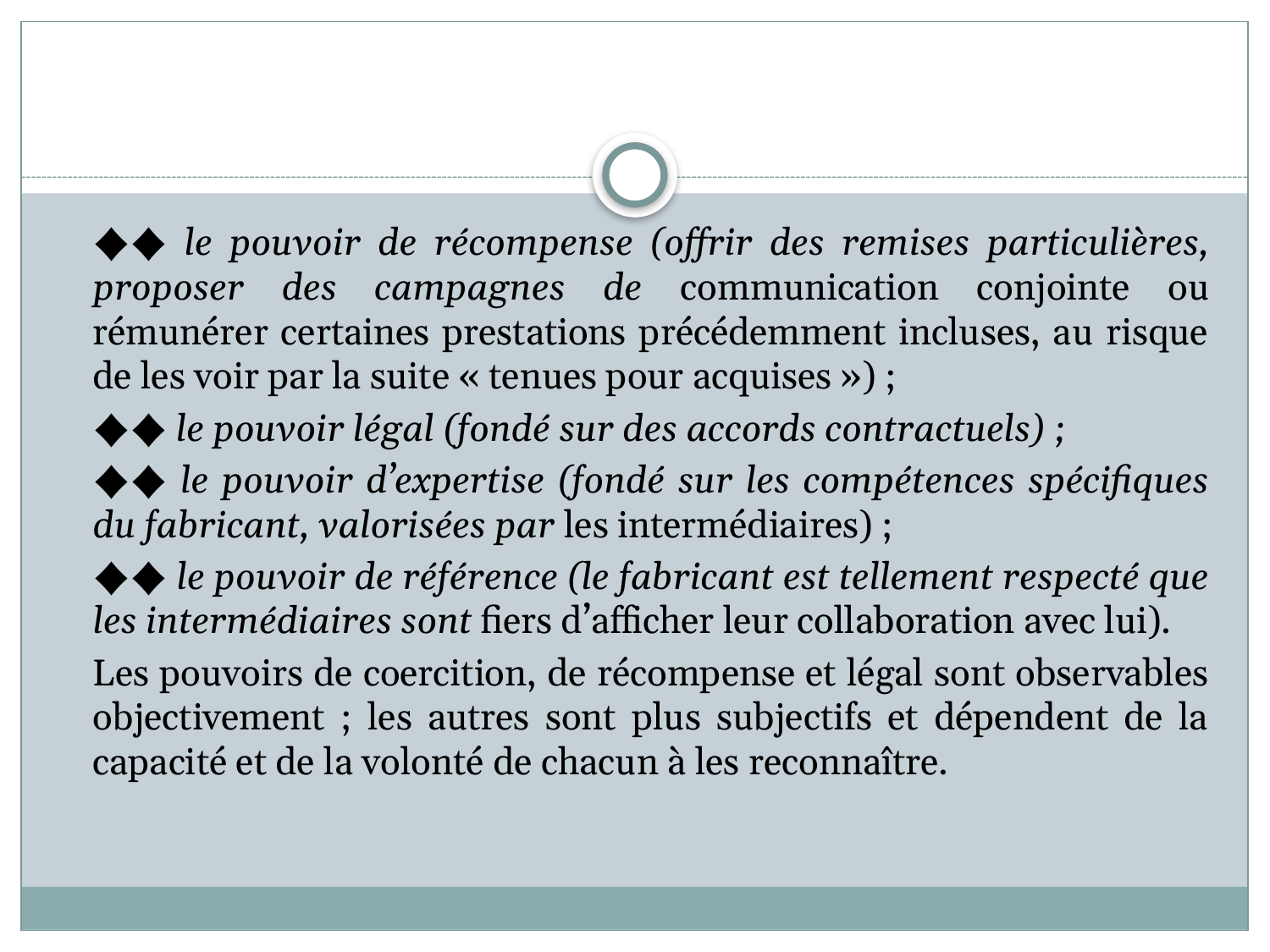

#
	♦♦ le pouvoir de récompense (offrir des remises particulières, proposer des campagnes de communication conjointe ou rémunérer certaines prestations précédemment incluses, au risque de les voir par la suite « tenues pour acquises ») ;
	♦♦ le pouvoir légal (fondé sur des accords contractuels) ;
	♦♦ le pouvoir d’expertise (fondé sur les compétences spécifiques du fabricant, valorisées par les intermédiaires) ;
	♦♦ le pouvoir de référence (le fabricant est tellement respecté que les intermédiaires sont fiers d’afficher leur collaboration avec lui).
	Les pouvoirs de coercition, de récompense et légal sont observables objectivement ; les autres sont plus subjectifs et dépendent de la capacité et de la volonté de chacun à les reconnaître.